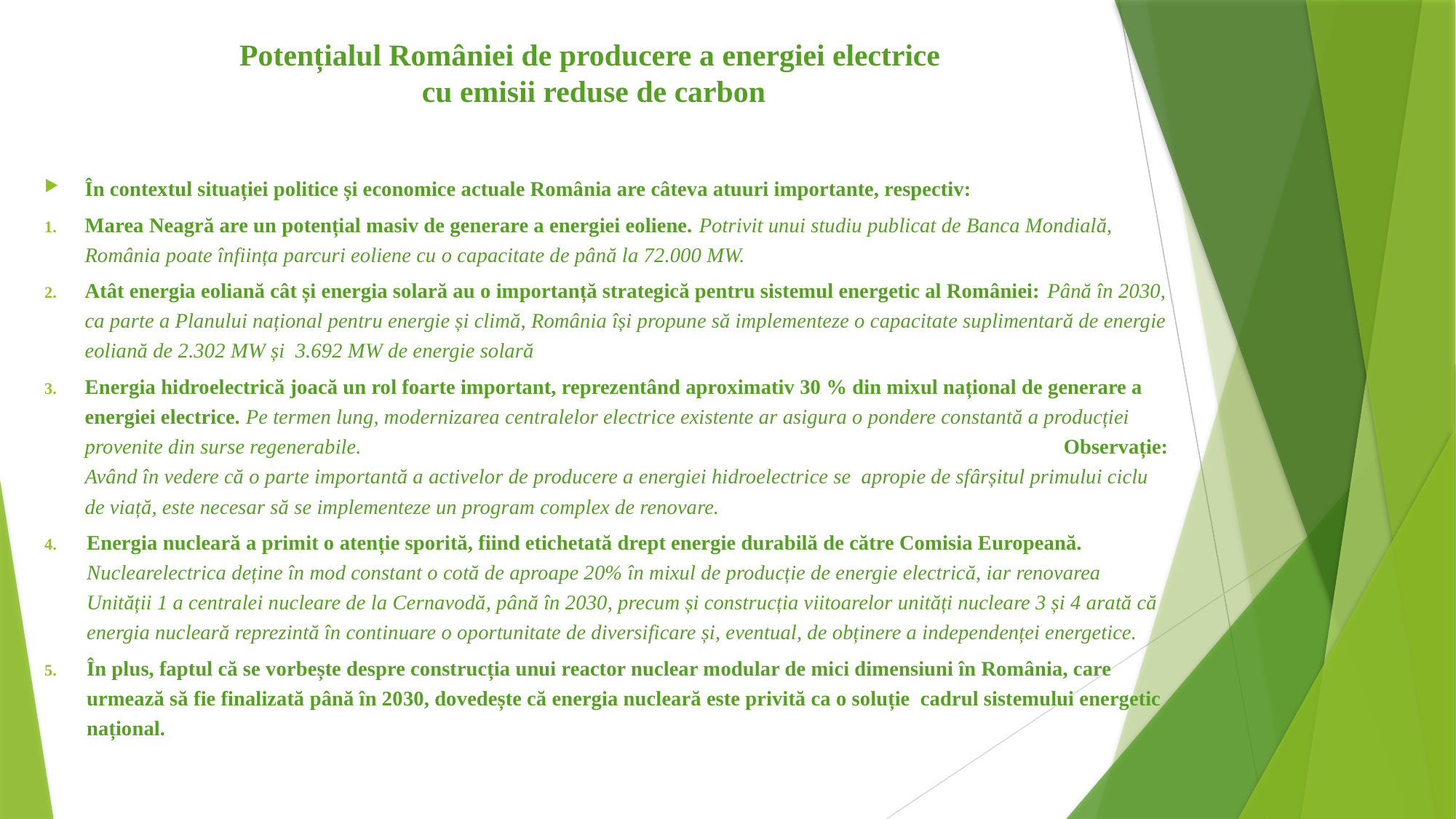

# Potențialul României de producere a energiei electrice cu emisii reduse de carbon
În contextul situației politice și economice actuale România are câteva atuuri importante, respectiv:
Marea Neagră are un potențial masiv de generare a energiei eoliene. Potrivit unui studiu publicat de Banca Mondială, România poate înființa parcuri eoliene cu o capacitate de până la 72.000 MW.
Atât energia eoliană cât și energia solară au o importanță strategică pentru sistemul energetic al României: Până în 2030, ca parte a Planului național pentru energie și climă, România își propune să implementeze o capacitate suplimentară de energie eoliană de 2.302 MW și  3.692 MW de energie solară
Energia hidroelectrică joacă un rol foarte important, reprezentând aproximativ 30 % din mixul național de generare a energiei electrice. Pe termen lung, modernizarea centralelor electrice existente ar asigura o pondere constantă a producției provenite din surse regenerabile.                                                                                                                                     Observație: Având în vedere că o parte importantă a activelor de producere a energiei hidroelectrice se  apropie de sfârșitul primului ciclu de viață, este necesar să se implementeze un program complex de renovare.
Energia nucleară a primit o atenție sporită, fiind etichetată drept energie durabilă de către Comisia Europeană. Nuclearelectrica deține în mod constant o cotă de aproape 20% în mixul de producție de energie electrică, iar renovarea Unității 1 a centralei nucleare de la Cernavodă, până în 2030, precum și construcția viitoarelor unități nucleare 3 și 4 arată că energia nucleară reprezintă în continuare o oportunitate de diversificare și, eventual, de obținere a independenței energetice.
În plus, faptul că se vorbește despre construcția unui reactor nuclear modular de mici dimensiuni în România, care urmează să fie finalizată până în 2030, dovedește că energia nucleară este privită ca o soluție  cadrul sistemului energetic național.